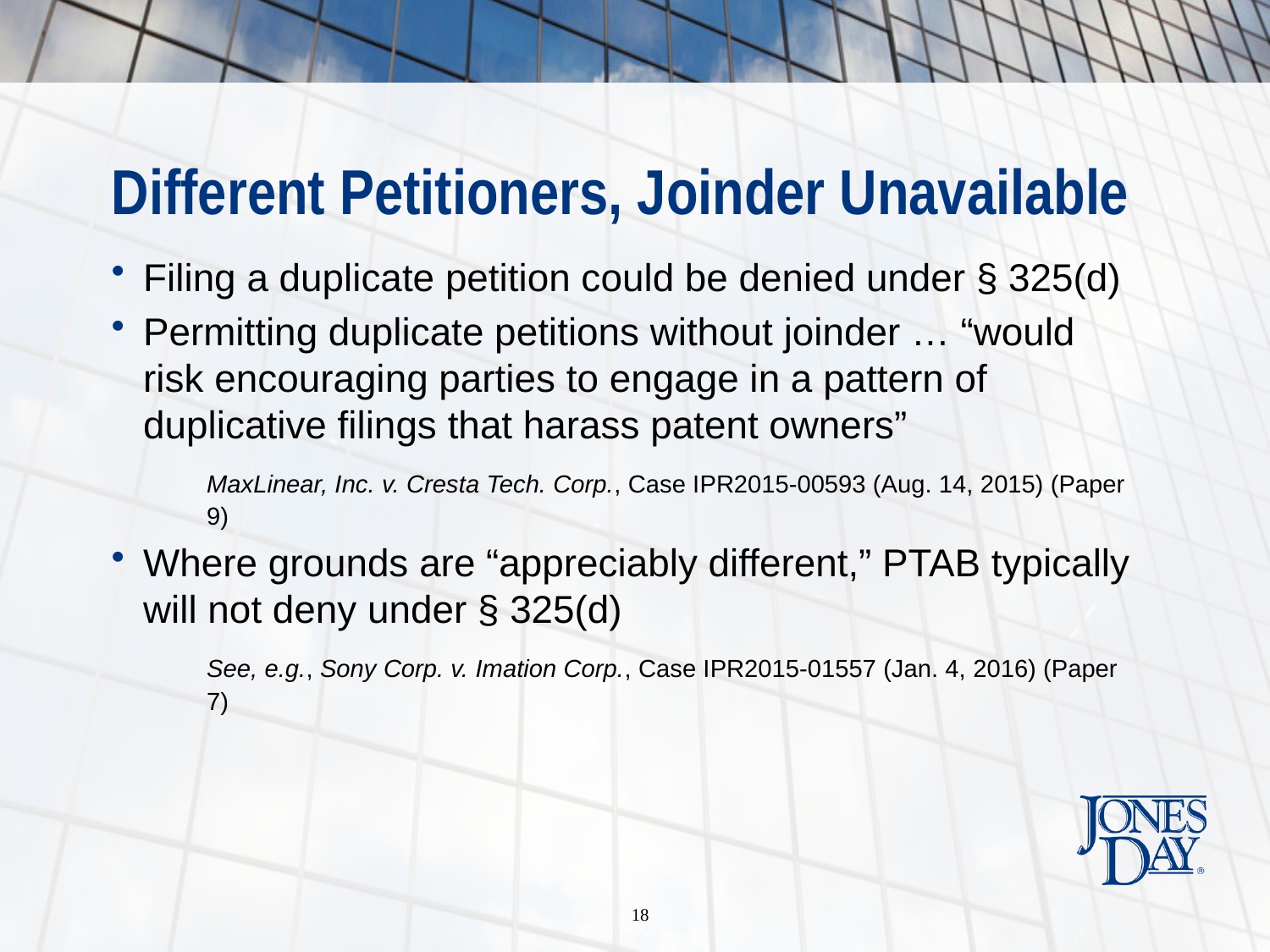

# Different Petitioners, Joinder Unavailable
Filing a duplicate petition could be denied under § 325(d)
Permitting duplicate petitions without joinder … “would risk encouraging parties to engage in a pattern of duplicative filings that harass patent owners”
	MaxLinear, Inc. v. Cresta Tech. Corp., Case IPR2015-00593 (Aug. 14, 2015) (Paper 9)
Where grounds are “appreciably different,” PTAB typically will not deny under § 325(d)
	See, e.g., Sony Corp. v. Imation Corp., Case IPR2015-01557 (Jan. 4, 2016) (Paper 7)

18